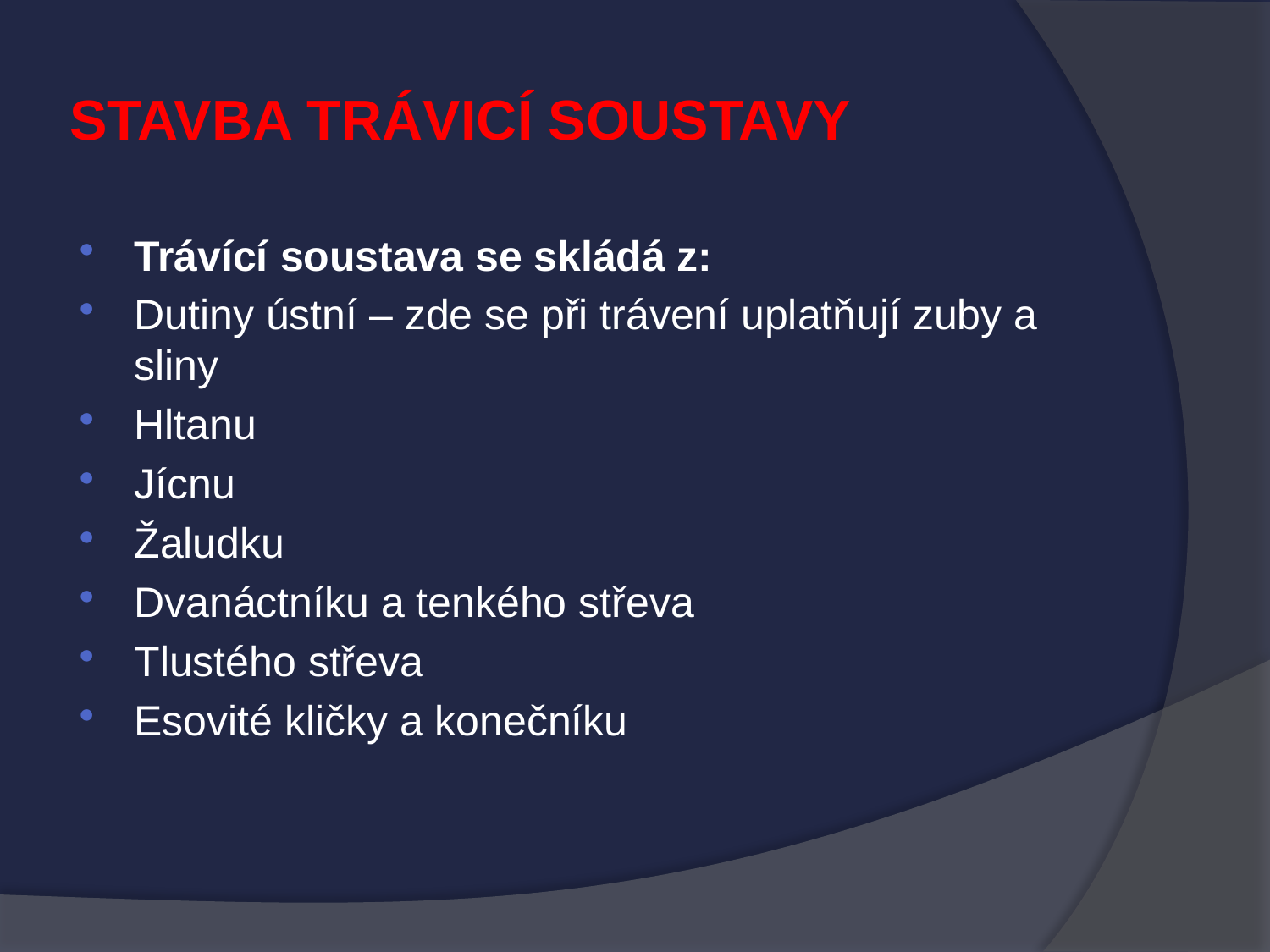

# STAVBA TRÁVICÍ SOUSTAVY
Trávící soustava se skládá z:
Dutiny ústní – zde se při trávení uplatňují zuby a sliny
Hltanu
Jícnu
Žaludku
Dvanáctníku a tenkého střeva
Tlustého střeva
Esovité kličky a konečníku